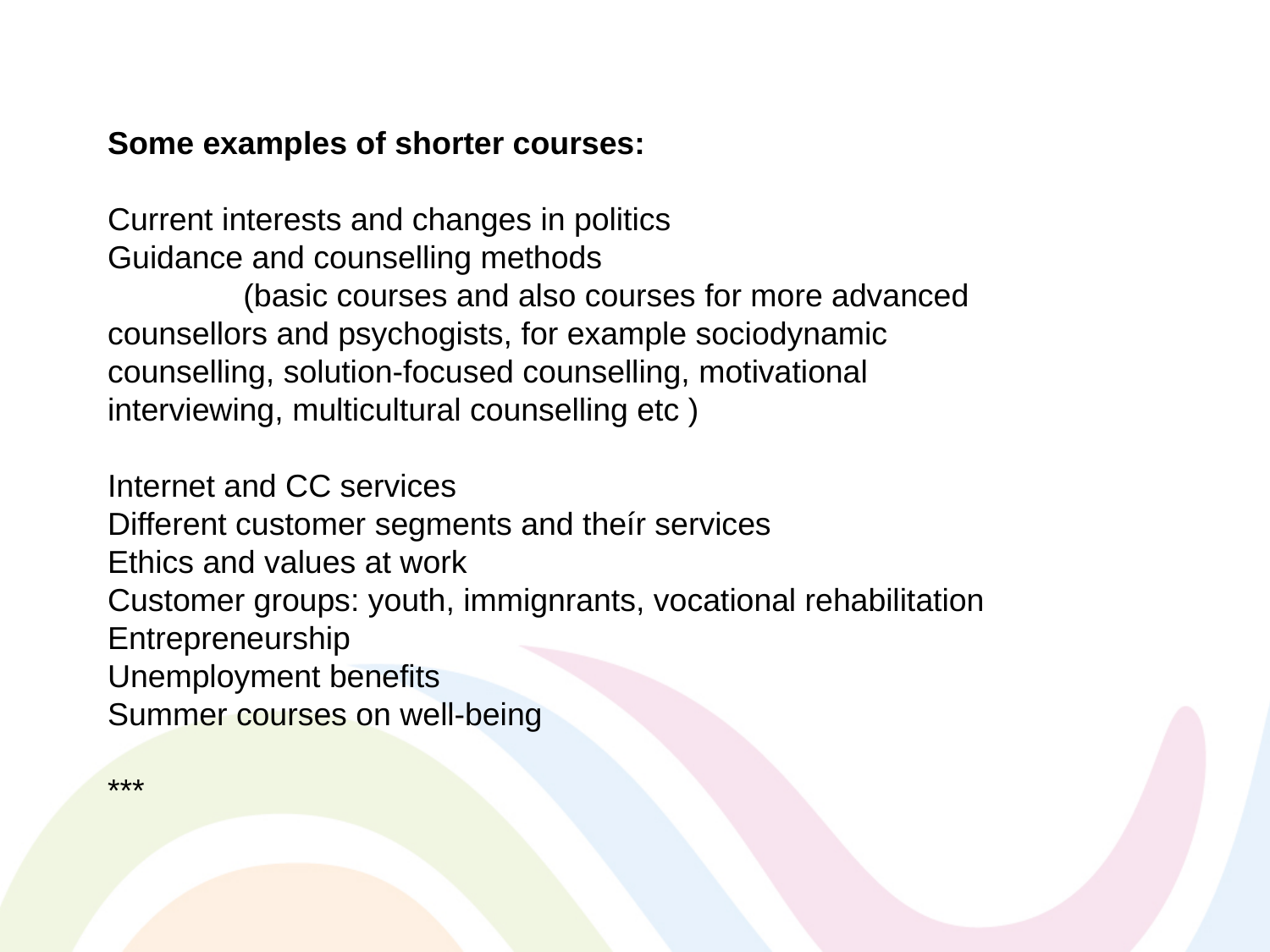

Some examples of shorter courses:

Current interests and changes in politics
Guidance and counselling methods
	 (basic courses and also courses for more advanced 	counsellors and psychogists, for example sociodynamic 	counselling, solution-focused counselling, motivational 	interviewing, multicultural counselling etc )

Internet and CC services
Different customer segments and theír services
Ethics and values at work
Customer groups: youth, immignrants, vocational rehabilitation
Entrepreneurship
Unemployment benefits
Summer courses on well-being

***